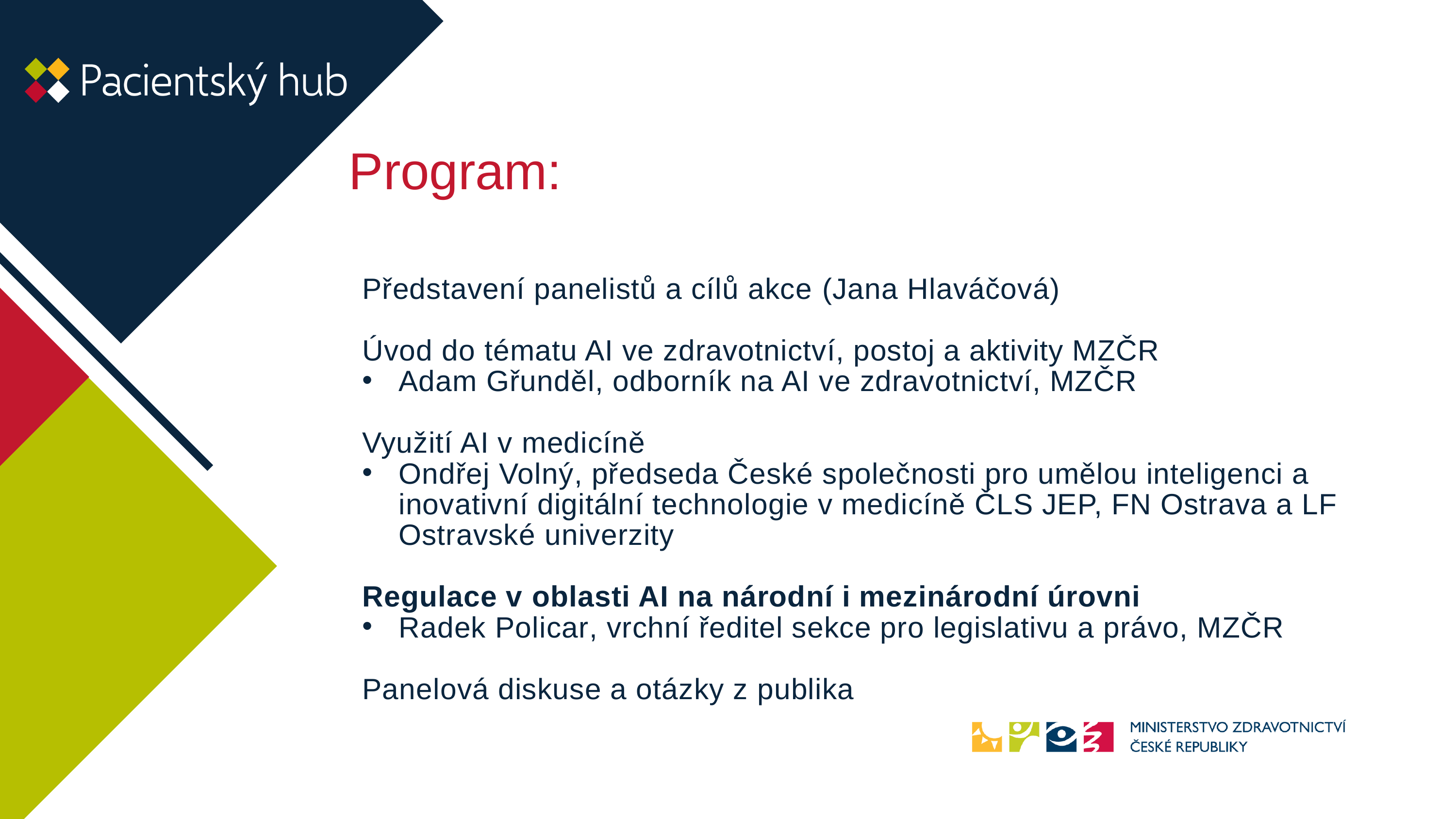

Program:

Představení panelistů a cílů akce (Jana Hlaváčová)

Úvod do tématu AI ve zdravotnictví, postoj a aktivity MZČR
Adam Gřunděl, odborník na AI ve zdravotnictví, MZČR

Využití AI v medicíně
Ondřej Volný, předseda České společnosti pro umělou inteligenci a inovativní digitální technologie v medicíně ČLS JEP, FN Ostrava a LF Ostravské univerzity

Regulace v oblasti AI na národní i mezinárodní úrovni
Radek Policar, vrchní ředitel sekce pro legislativu a právo, MZČR

Panelová diskuse a otázky z publika